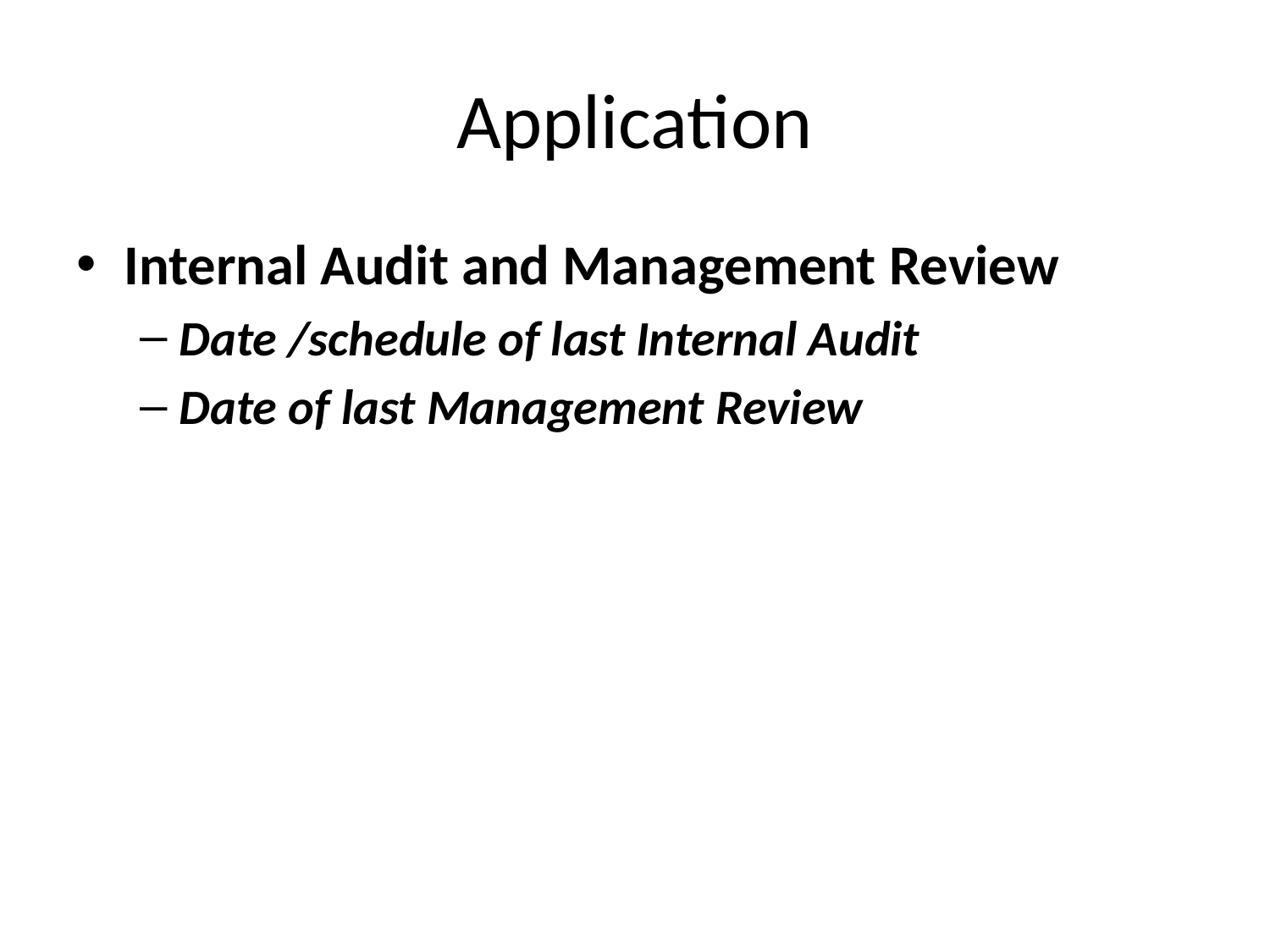

# Application
Internal Audit and Management Review
Date /schedule of last Internal Audit
Date of last Management Review